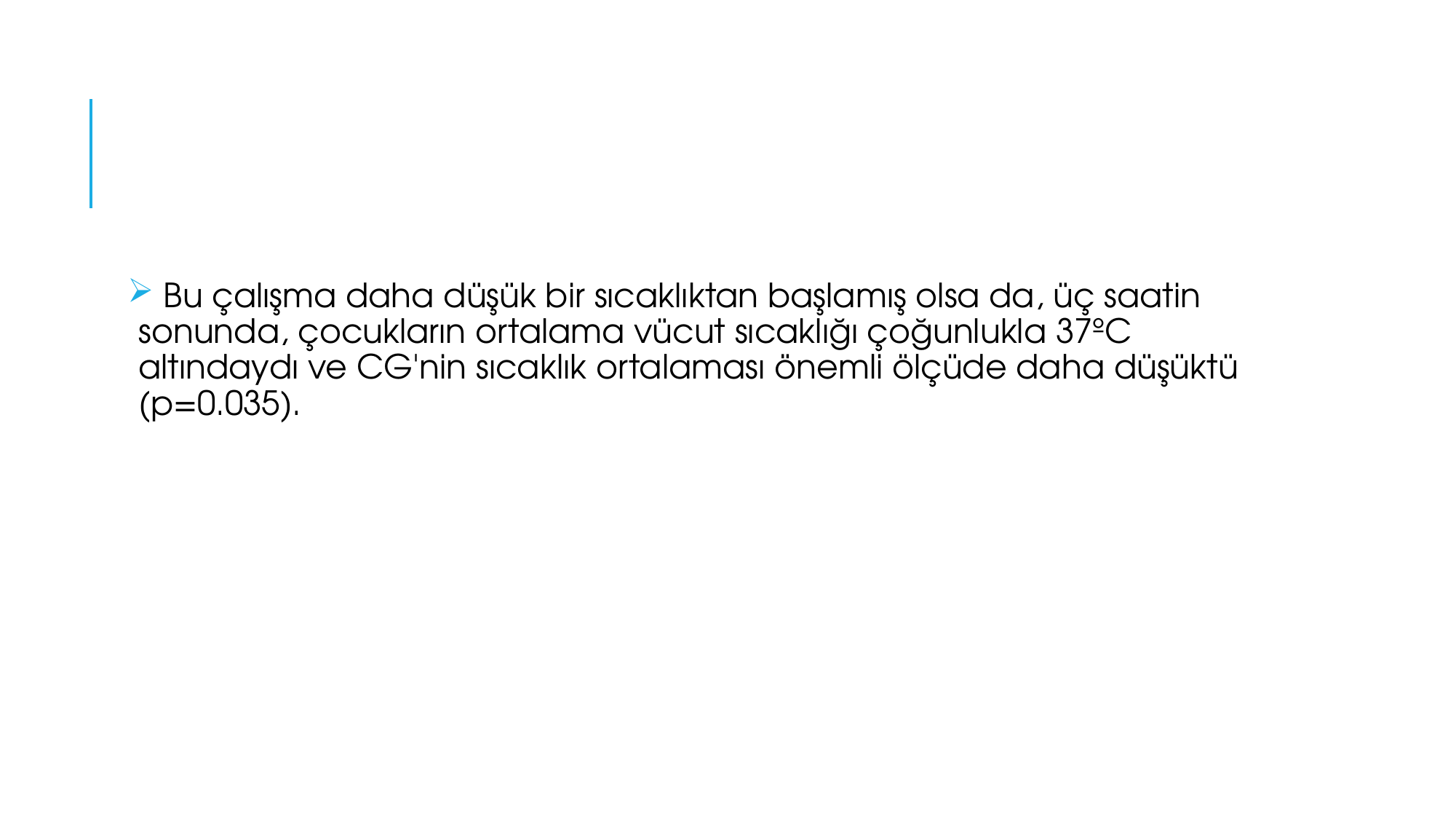

#
 Bu çalışma daha düşük bir sıcaklıktan başlamış olsa da, üç saatin sonunda, çocukların ortalama vücut sıcaklığı çoğunlukla 37ºC altındaydı ve CG'nin sıcaklık ortalaması önemli ölçüde daha düşüktü (p=0.035).